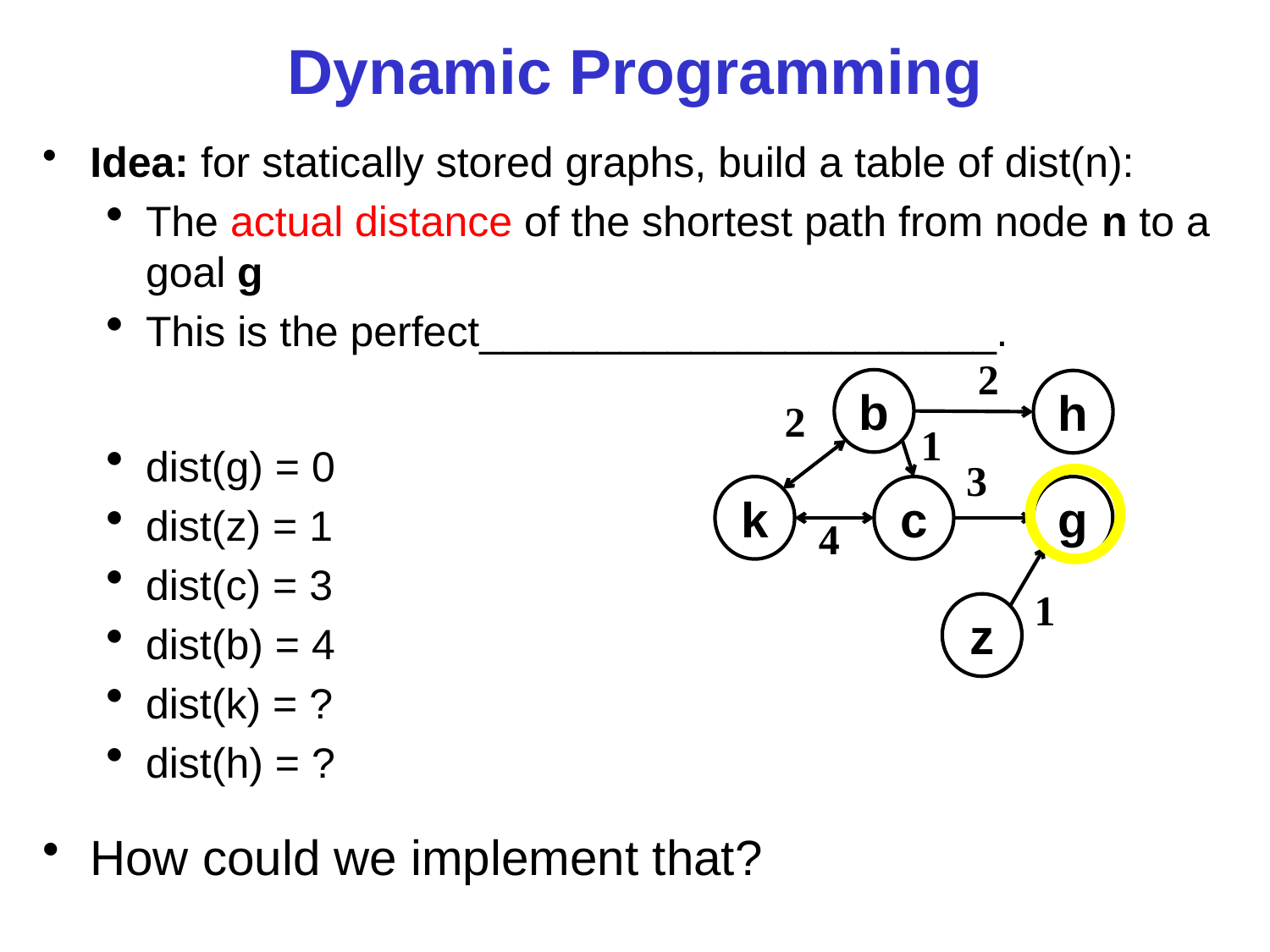

# Dynamic Programming
Idea: for statically stored graphs, build a table of dist(n):
The actual distance of the shortest path from node n to a goal g
This is the perfect______________________.

dist(g) = 0
dist(z) = 1
dist(c) = 3
dist(b) = 4
dist(k) = ?
dist(h) = ?

How could we implement that?

2
b
h
2
1
3
k
c
g
4
1
z